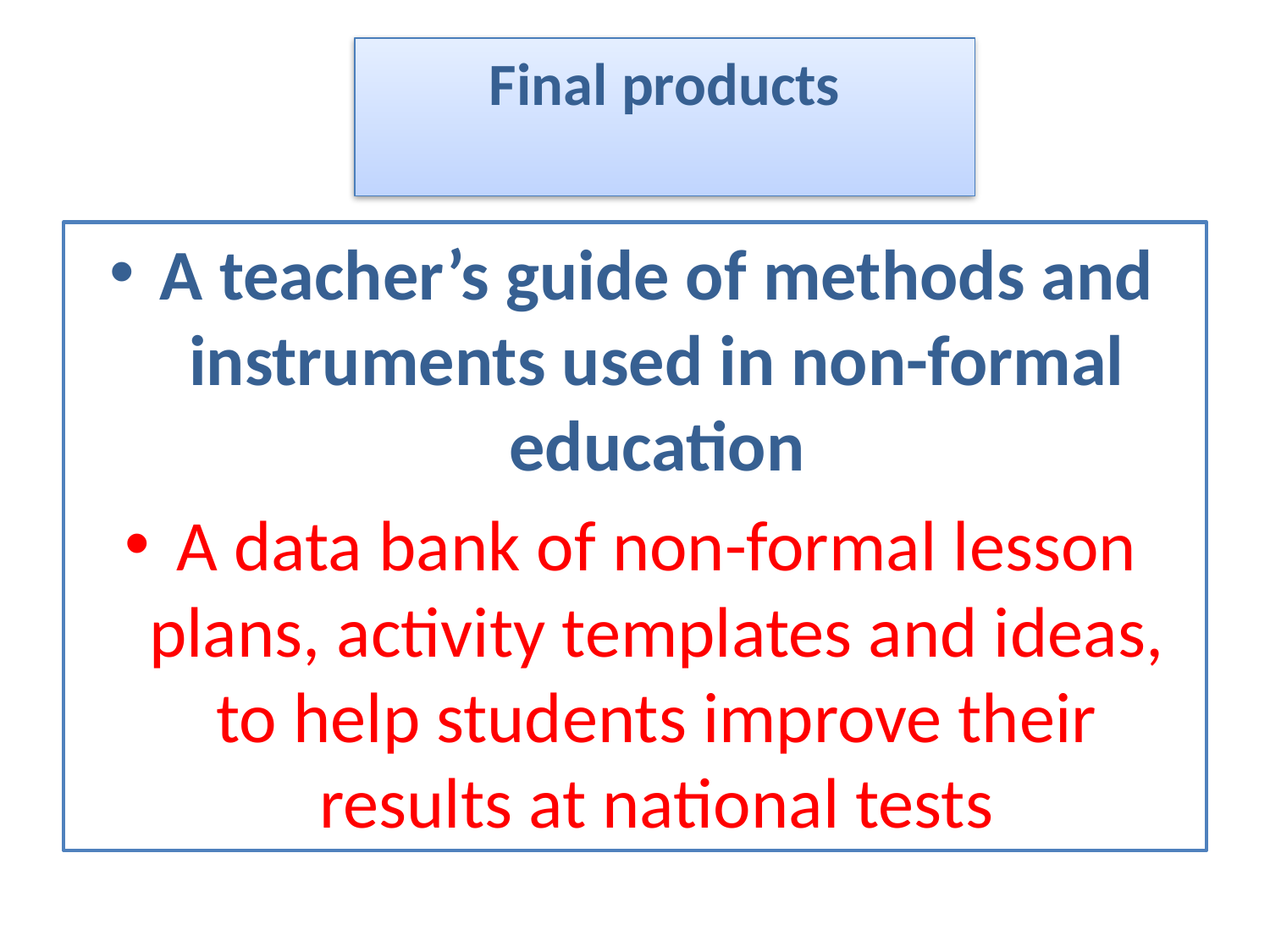

# Final products
A teacher’s guide of methods and instruments used in non-formal education
A data bank of non-formal lesson plans, activity templates and ideas, to help students improve their results at national tests